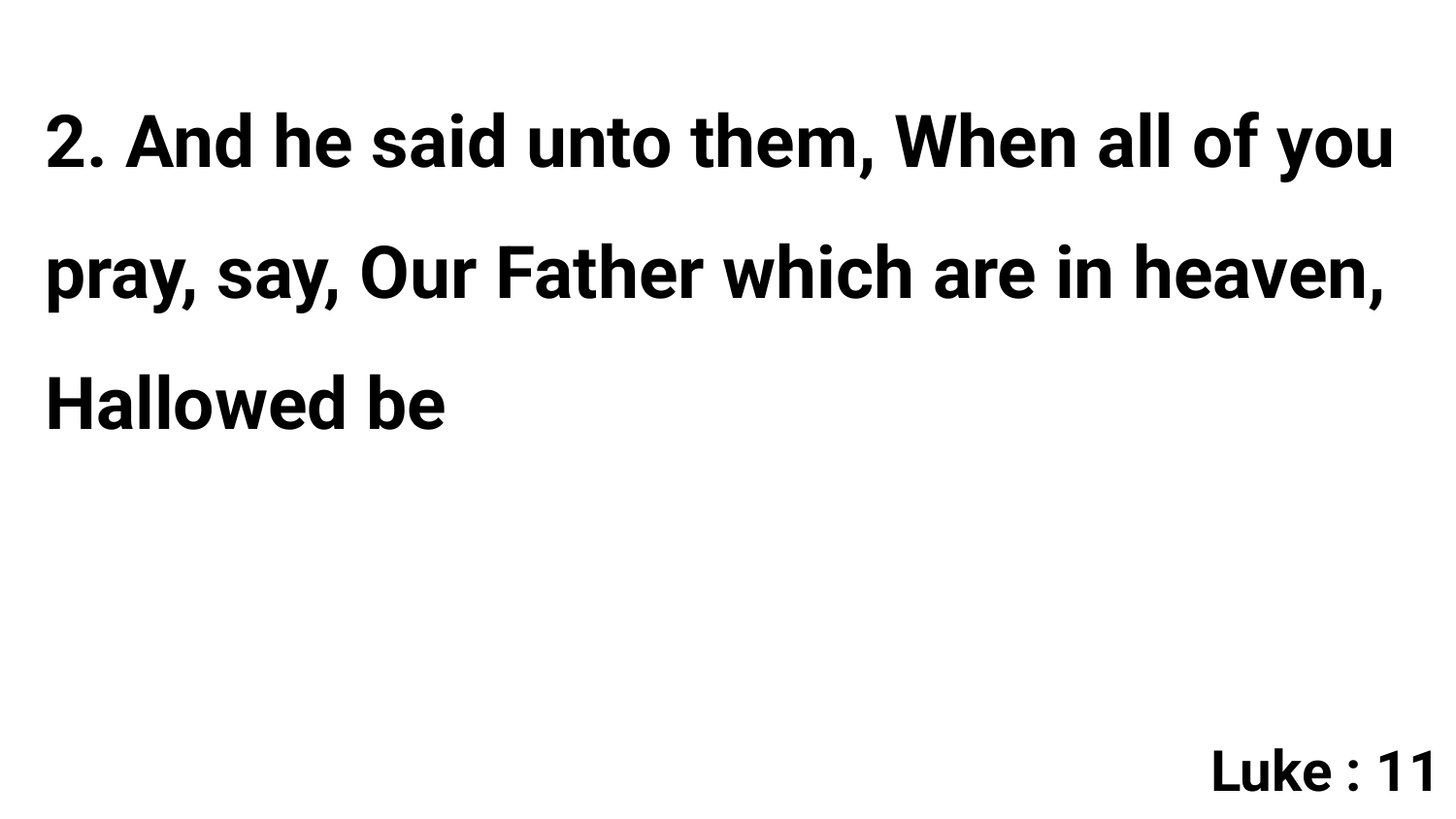

2. And he said unto them, When all of you pray, say, Our Father which are in heaven, Hallowed be
Luke : 11